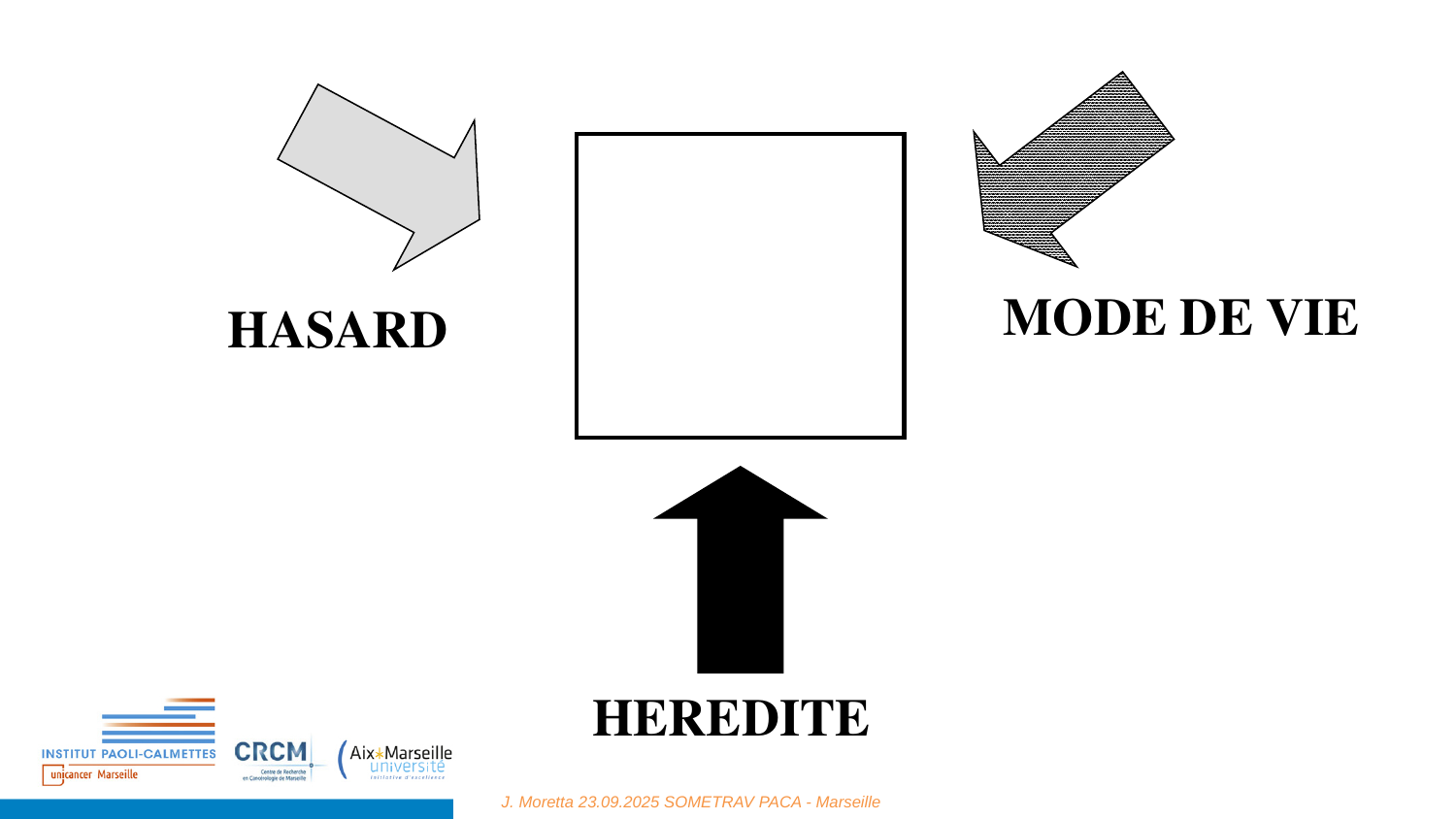

MODE DE VIE
HASARD

HEREDITE
J. Moretta 23.09.2025 SOMETRAV PACA - Marseille